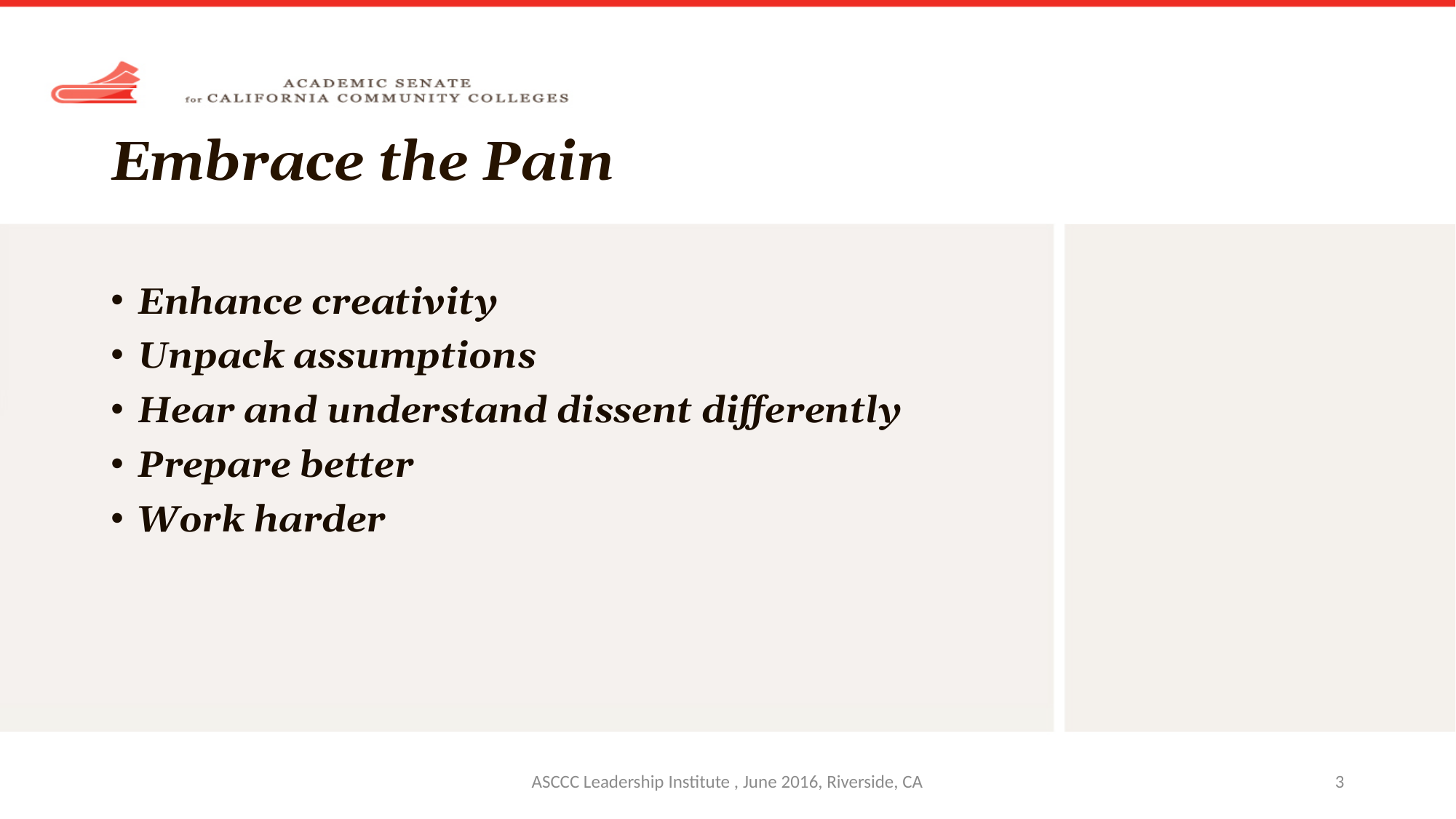

# Embrace the Pain

Enhance creativity
Unpack assumptions
Hear and understand dissent differently
Prepare better
Work harder

ASCCC Leadership Institute , June 2016, Riverside, CA
3